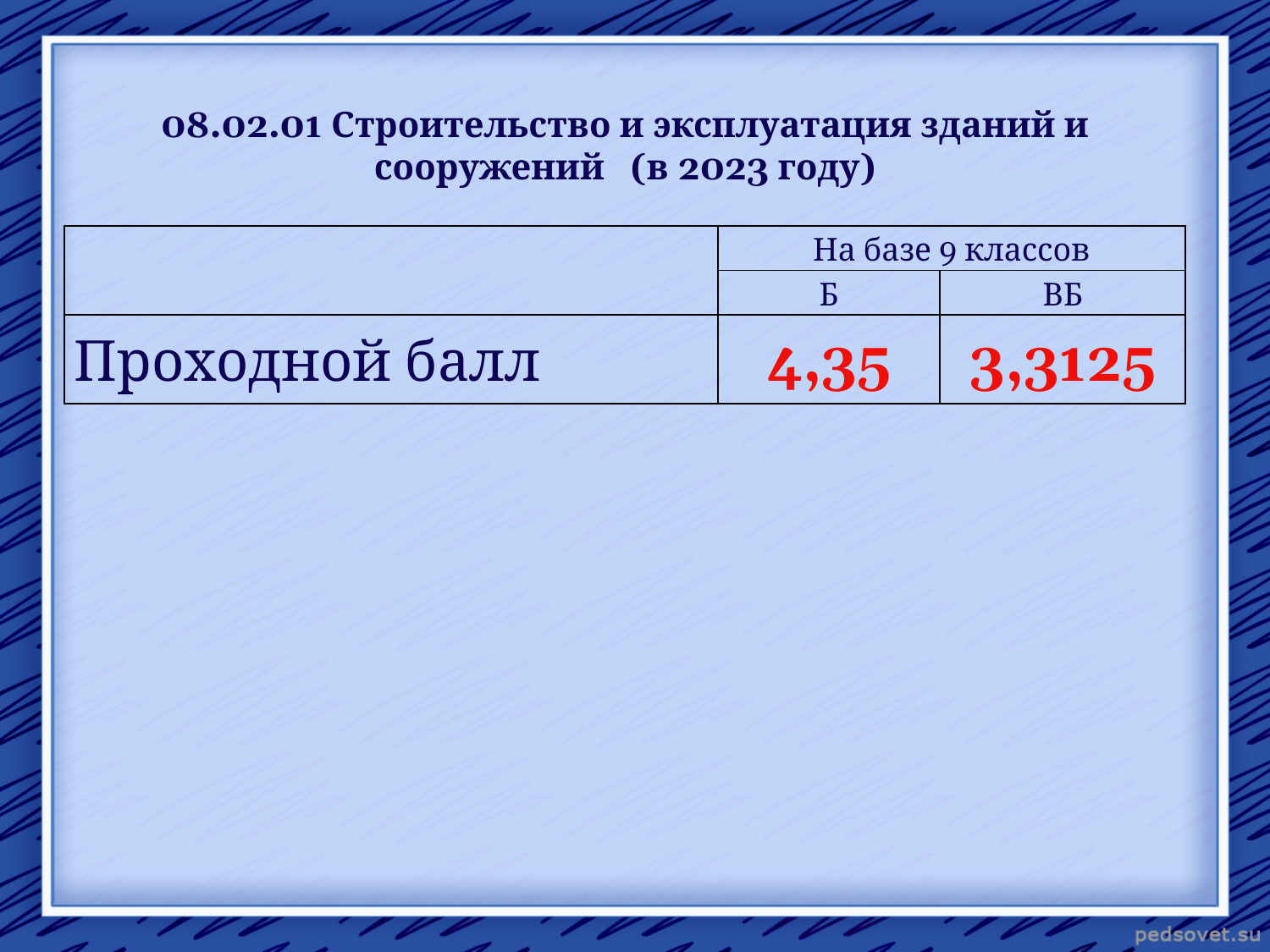

08.02.01 Строительство и эксплуатация зданий и сооружений   (в 2023 году)
|  | На базе 9 классов |  |
| --- | --- | --- |
|  | Б | ВБ |
| Проходной балл | 4,35 | 3,3125 |